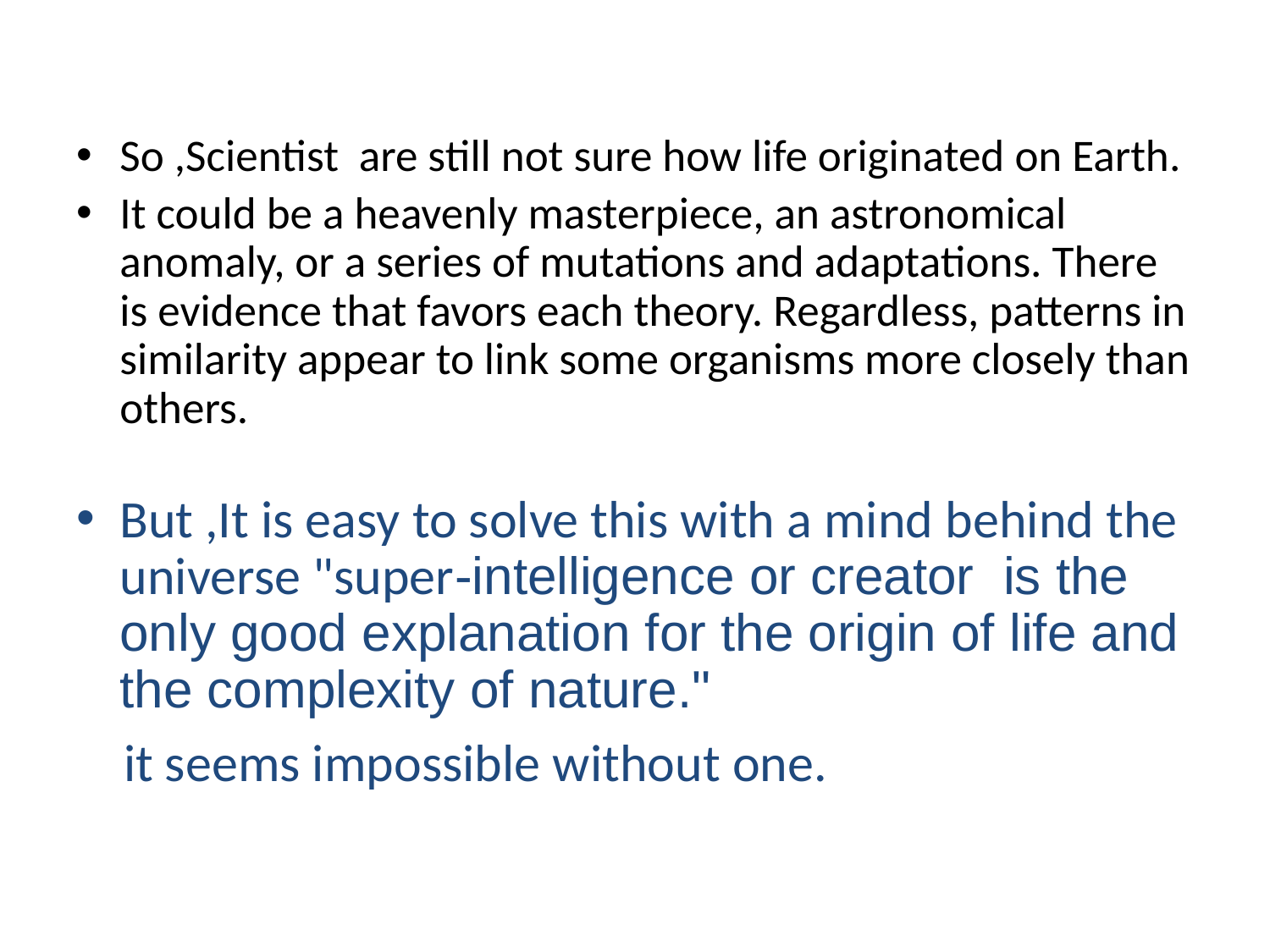

So ,Scientist  are still not sure how life originated on Earth.
It could be a heavenly masterpiece, an astronomical anomaly, or a series of mutations and adaptations. There is evidence that favors each theory. Regardless, patterns in similarity appear to link some organisms more closely than others.
But ,It is easy to solve this with a mind behind the universe "super-intelligence or creator  is the only good explanation for the origin of life and the complexity of nature."
    it seems impossible without one.